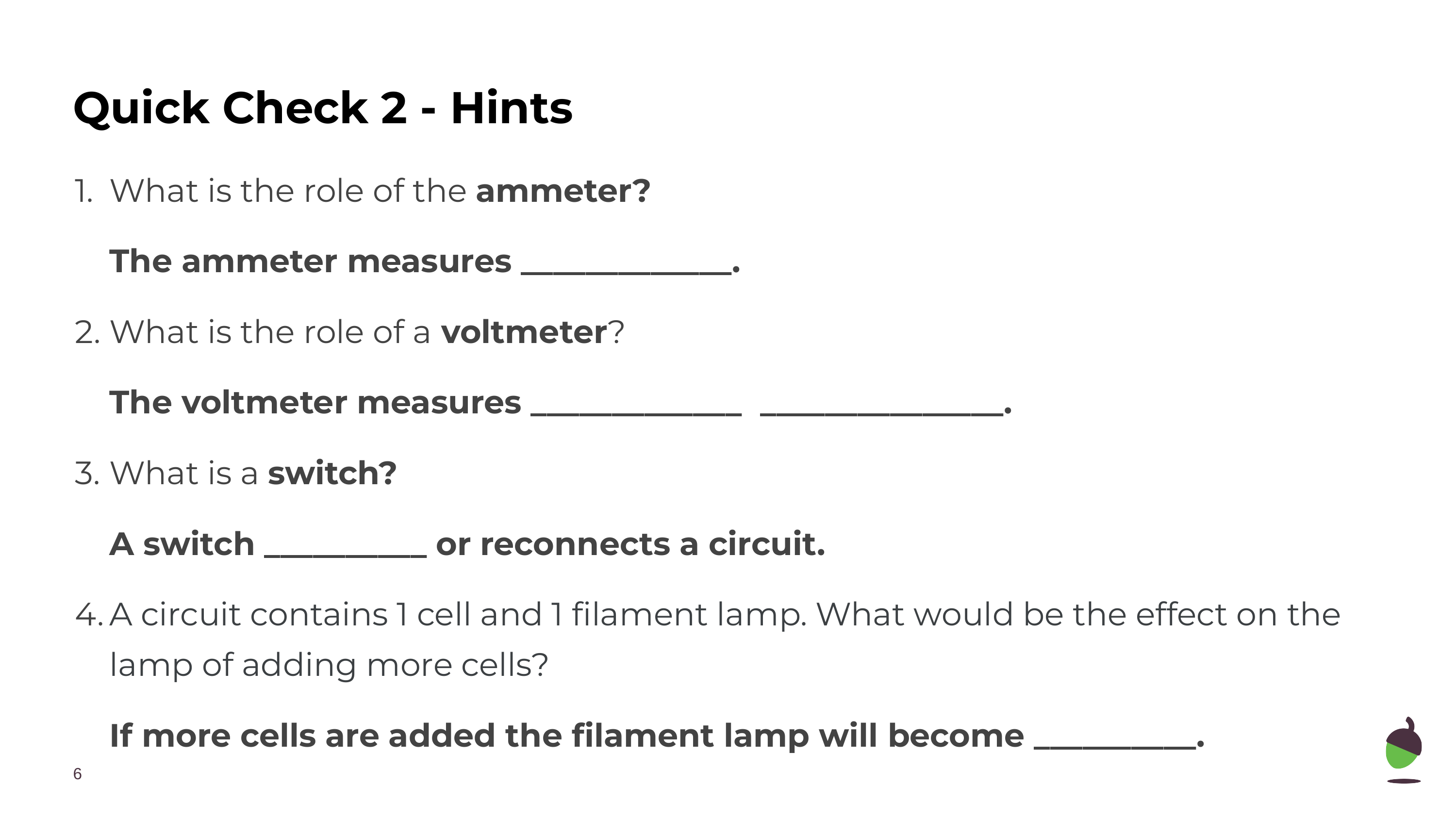

# Quick Check 2 - Hints
What is the role of the ammeter?
The ammeter measures _____________.
What is the role of a voltmeter?
The voltmeter measures _____________  _______________.
What is a switch?
A switch __________ or reconnects a circuit.
A circuit contains 1 cell and 1 filament lamp. What would be the effect on the lamp of adding more cells?
If more cells are added the filament lamp will become __________.
6